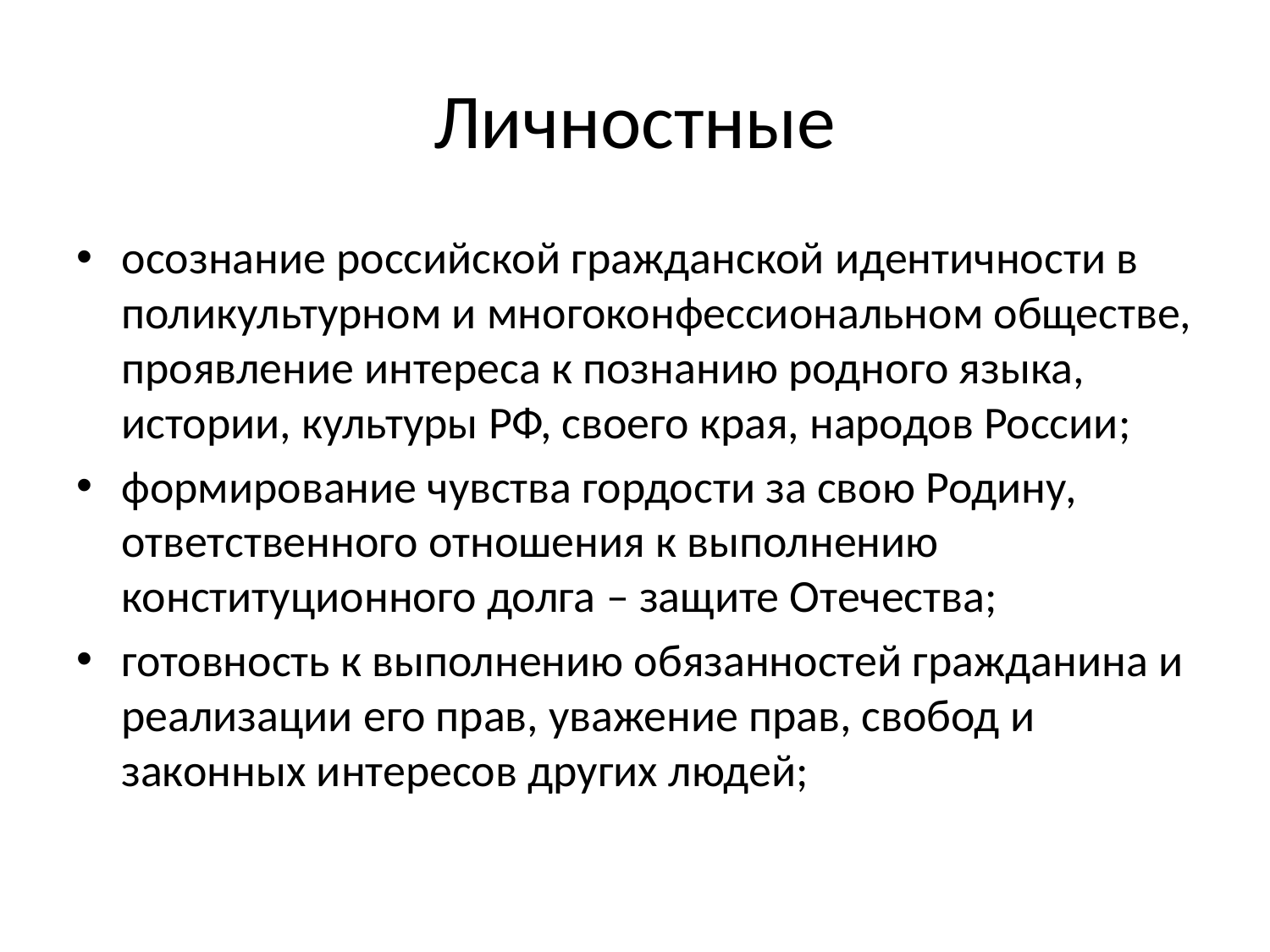

# Личностные
осознание российской гражданской идентичности в поликультурном и многоконфессиональном обществе, проявление интереса к познанию родного языка, истории, культуры РФ, своего края, народов России;
формирование чувства гордости за свою Родину, ответственного отношения к выполнению конституционного долга – защите Отечества;
готовность к выполнению обязанностей гражданина и реализации его прав, уважение прав, свобод и законных интересов других людей;